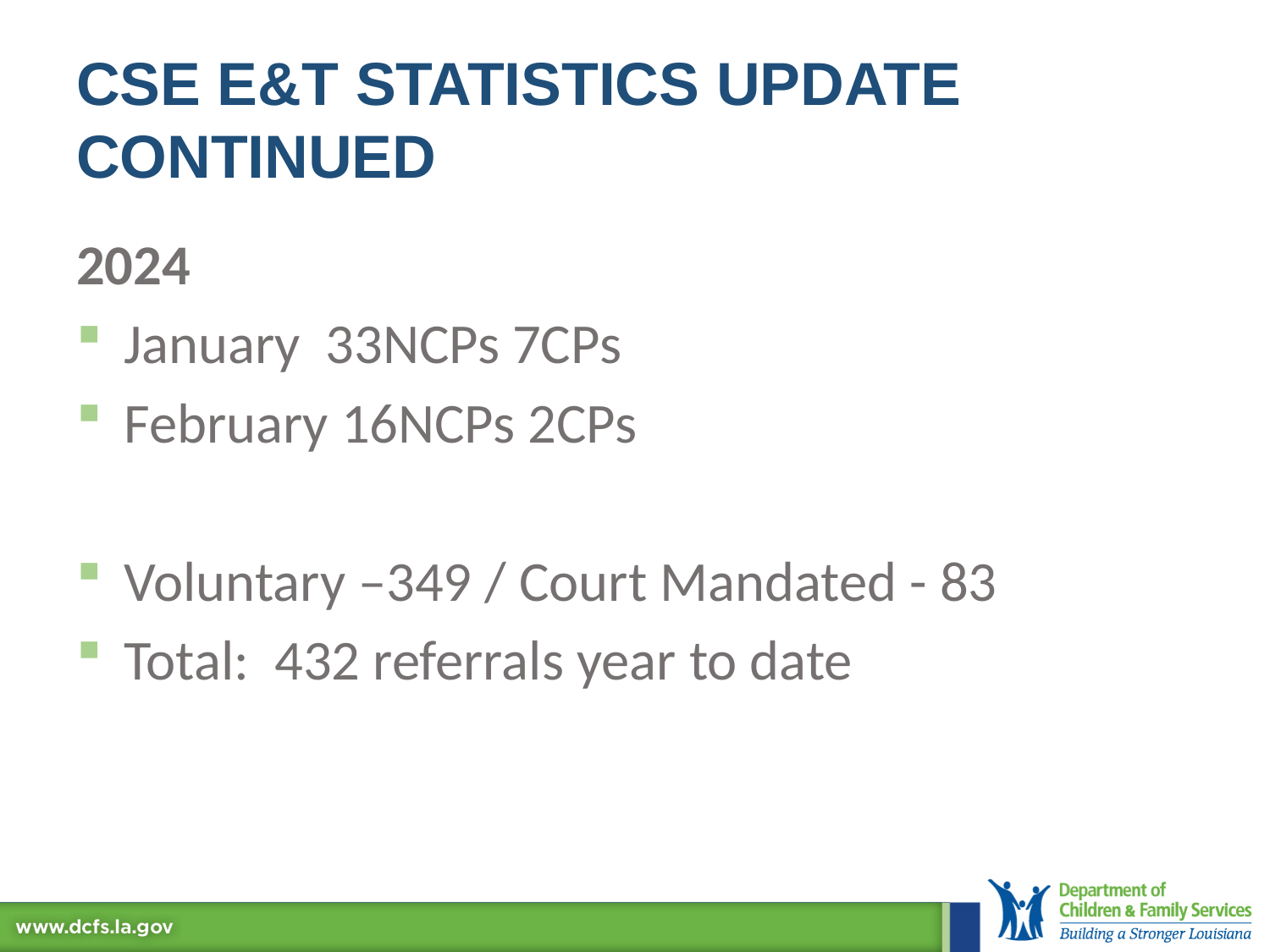

# CSE E&T Statistics Update continued
2024
January  33NCPs 7CPs
February 16NCPs 2CPs

Voluntary –349 / Court Mandated - 83
Total:  432 referrals year to date